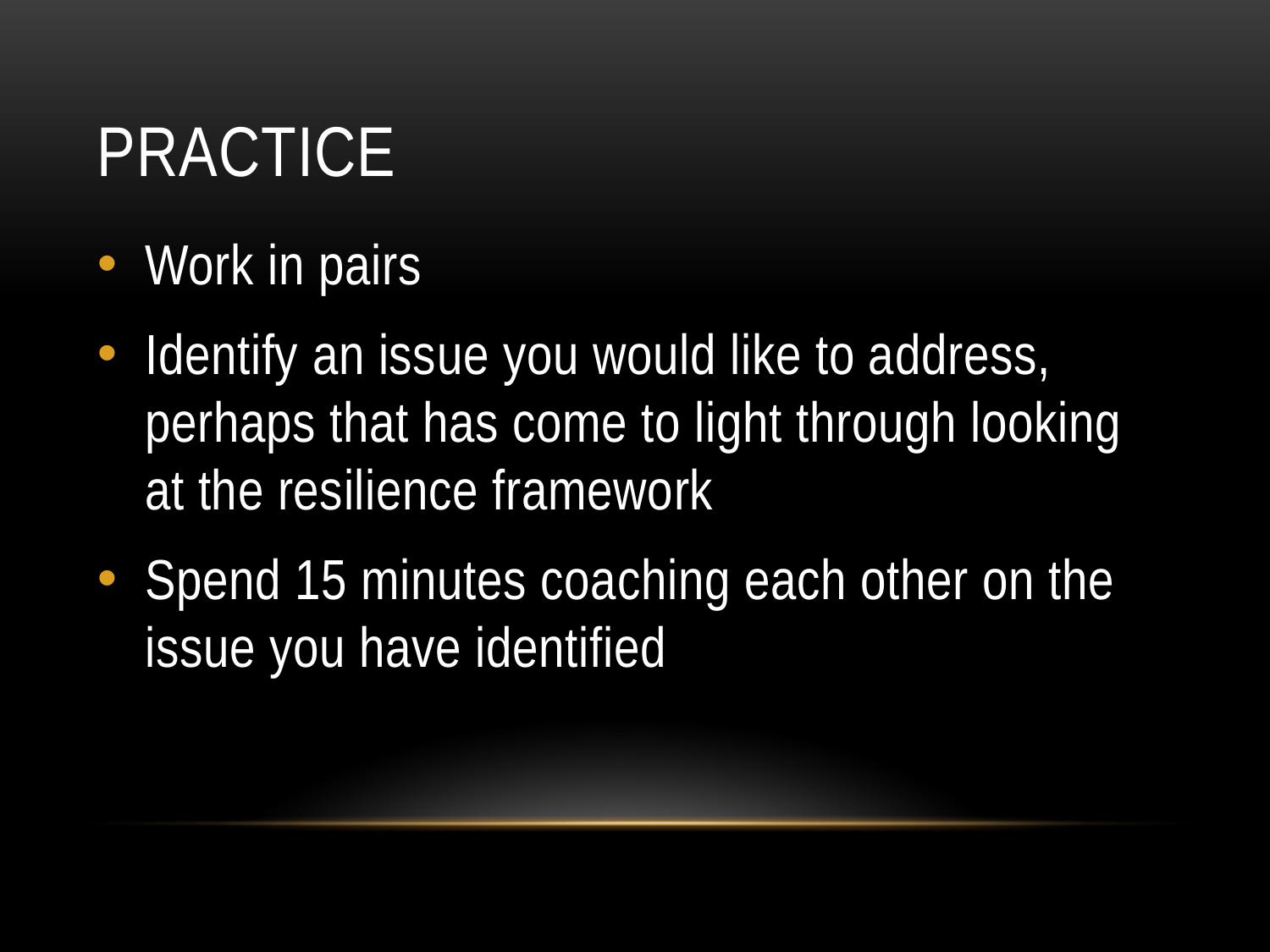

# practice
Work in pairs
Identify an issue you would like to address, perhaps that has come to light through looking at the resilience framework
Spend 15 minutes coaching each other on the issue you have identified